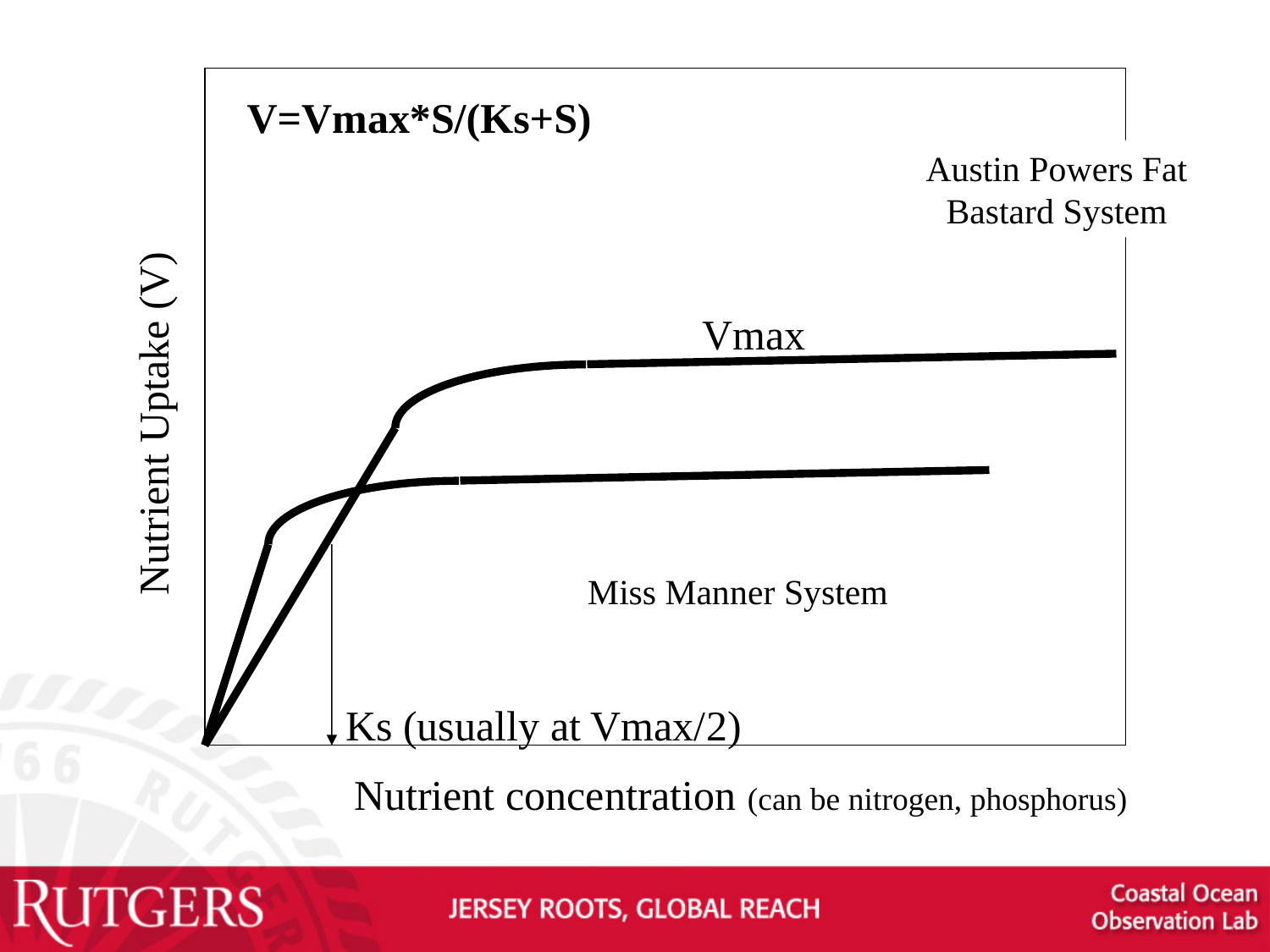

Vmax

Ks (usually at Vmax/2)
Nutrient Uptake (V)
Nutrient concentration (can be nitrogen, phosphorus)
V=Vmax*S/(Ks+S)
Austin Powers Fat Bastard System

Miss Manner System